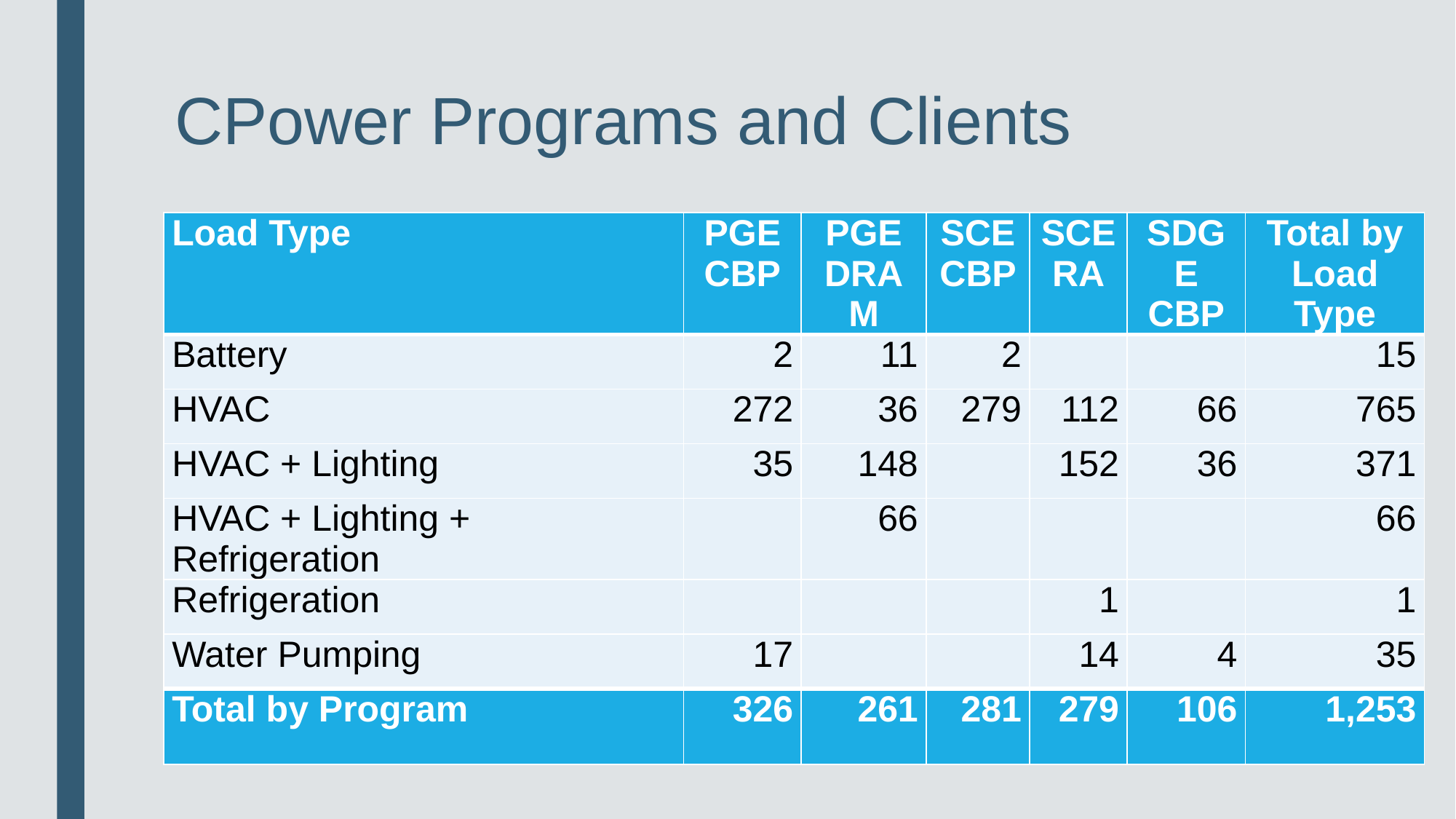

# CPower Programs and Clients
| Load Type | PGE CBP | PGE DRAM | SCE CBP | SCE RA | SDGE CBP | Total by Load Type |
| --- | --- | --- | --- | --- | --- | --- |
| Battery | 2 | 11 | 2 |  |  | 15 |
| HVAC | 272 | 36 | 279 | 112 | 66 | 765 |
| HVAC + Lighting | 35 | 148 |  | 152 | 36 | 371 |
| HVAC + Lighting + Refrigeration |  | 66 |  |  |  | 66 |
| Refrigeration |  |  |  | 1 |  | 1 |
| Water Pumping | 17 |  |  | 14 | 4 | 35 |
| Total by Program | 326 | 261 | 281 | 279 | 106 | 1,253 |